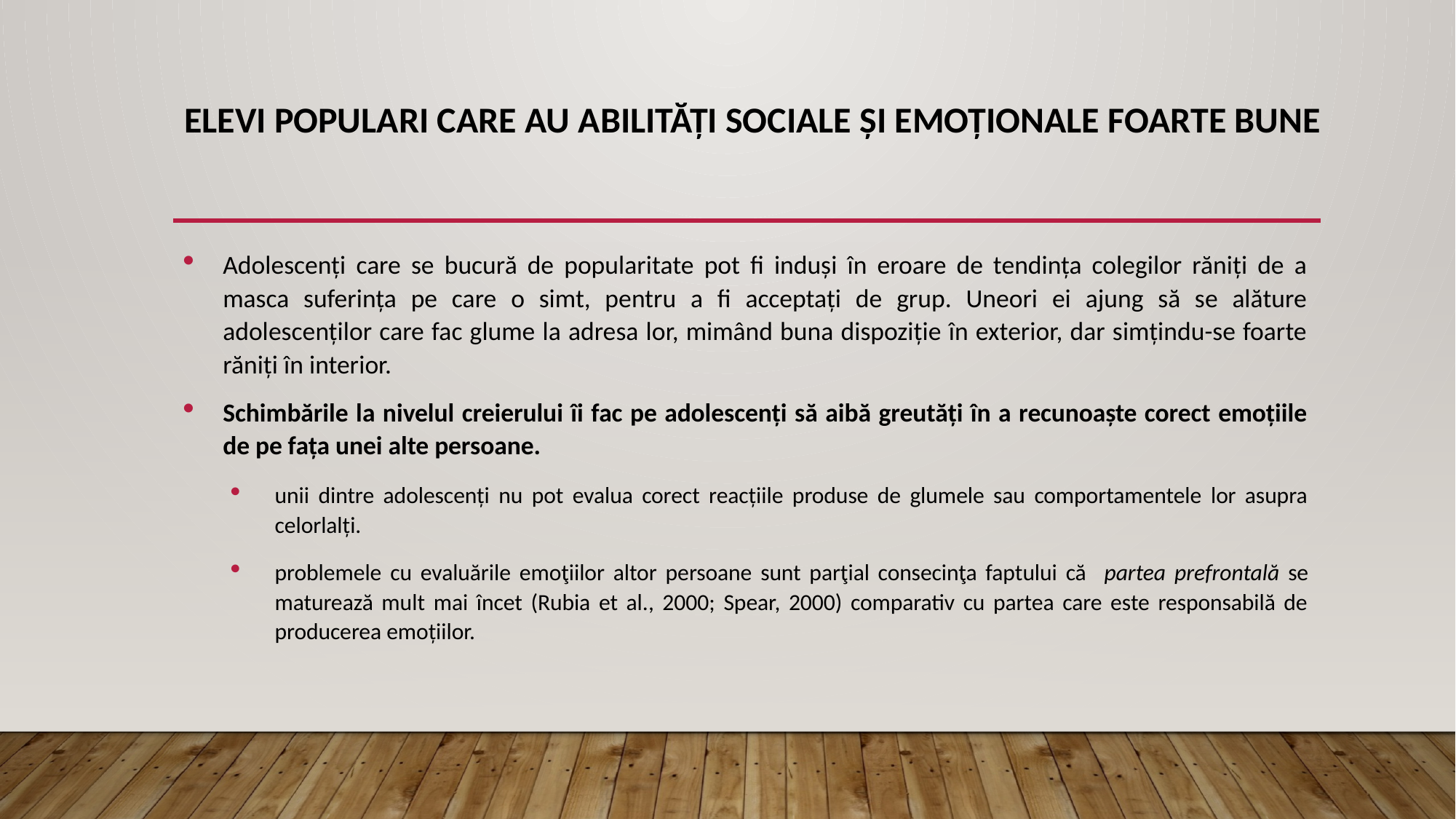

# Elevi populari care au abilități sociale și emoționale foarte bune
Adolescenți care se bucură de popularitate pot fi induși în eroare de tendința colegilor răniți de a masca suferința pe care o simt, pentru a fi acceptați de grup. Uneori ei ajung să se alăture adolescenților care fac glume la adresa lor, mimând buna dispoziție în exterior, dar simțindu-se foarte răniți în interior.
Schimbările la nivelul creierului îi fac pe adolescenți să aibă greutăți în a recunoaște corect emoțiile de pe fața unei alte persoane.
unii dintre adolescenți nu pot evalua corect reacțiile produse de glumele sau comportamentele lor asupra celorlalți.
problemele cu evaluările emoţiilor altor persoane sunt parţial consecinţa faptului că  partea prefrontală se maturează mult mai încet (Rubia et al., 2000; Spear, 2000) comparativ cu partea care este responsabilă de producerea emoțiilor.